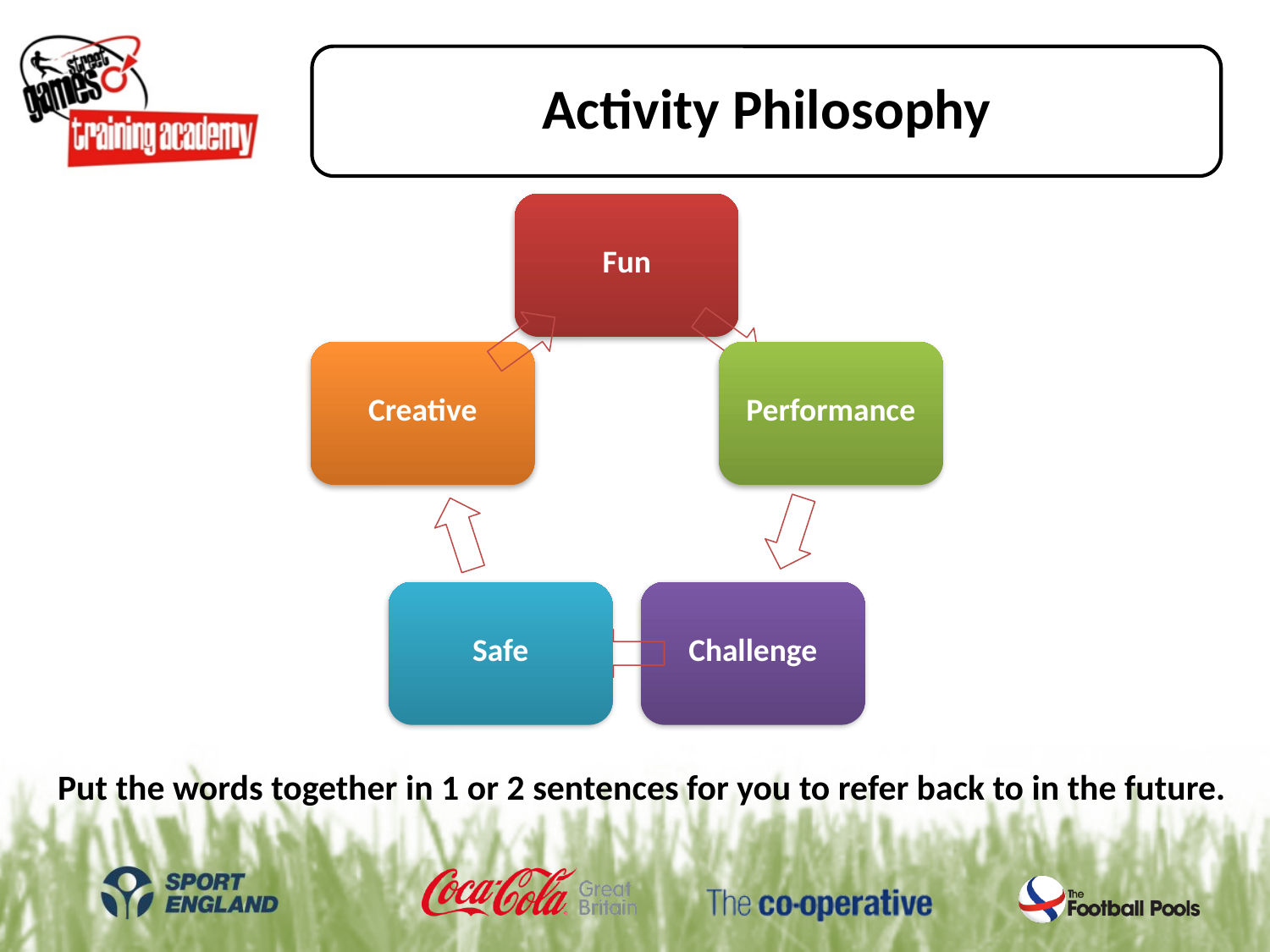

Activity Philosophy
Fun
Performance
Challenge
Safe
Creative
# Put the words together in 1 or 2 sentences for you to refer back to in the future.